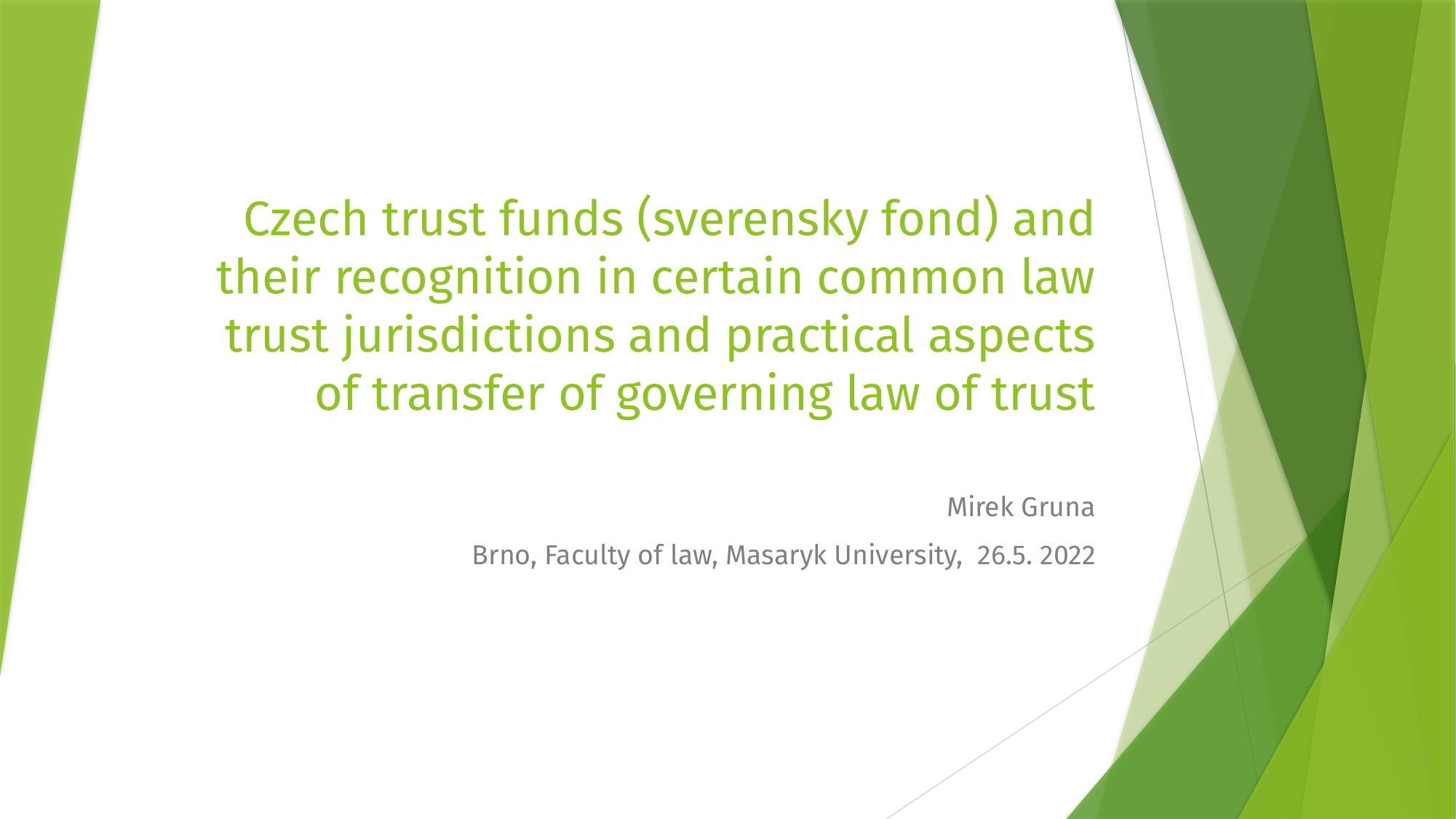

# Czech trust funds (sverensky fond) and their recognition in certain common law trust jurisdictions and practical aspects of transfer of governing law of trust
Mirek Gruna
Brno, Faculty of law, Masaryk University,  26.5. 2022